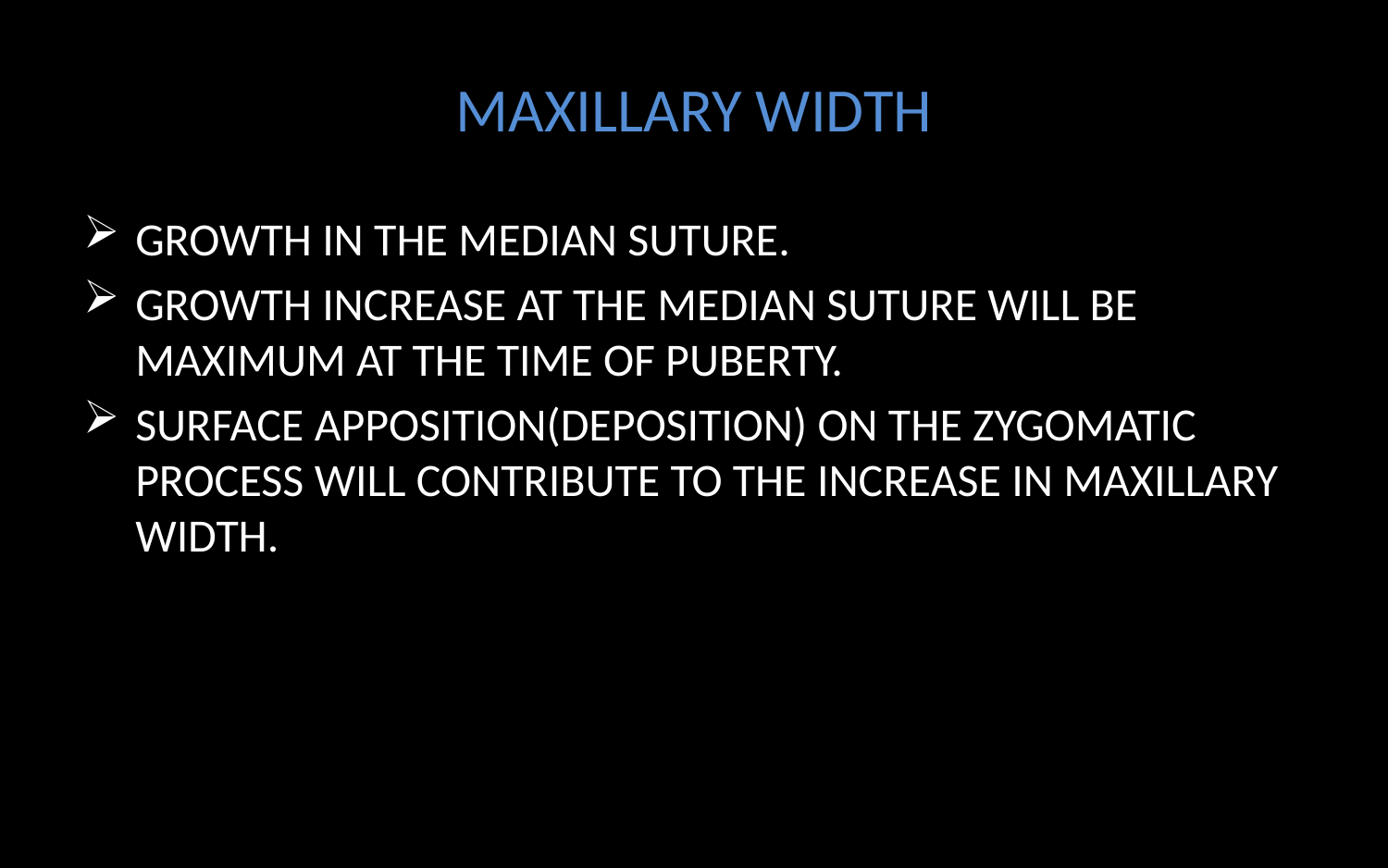

# MAXILLARY WIDTH
GROWTH IN THE MEDIAN SUTURE.
GROWTH INCREASE AT THE MEDIAN SUTURE WILL BE MAXIMUM AT THE TIME OF PUBERTY.
SURFACE APPOSITION(DEPOSITION) ON THE ZYGOMATIC PROCESS WILL CONTRIBUTE TO THE INCREASE IN MAXILLARY WIDTH.